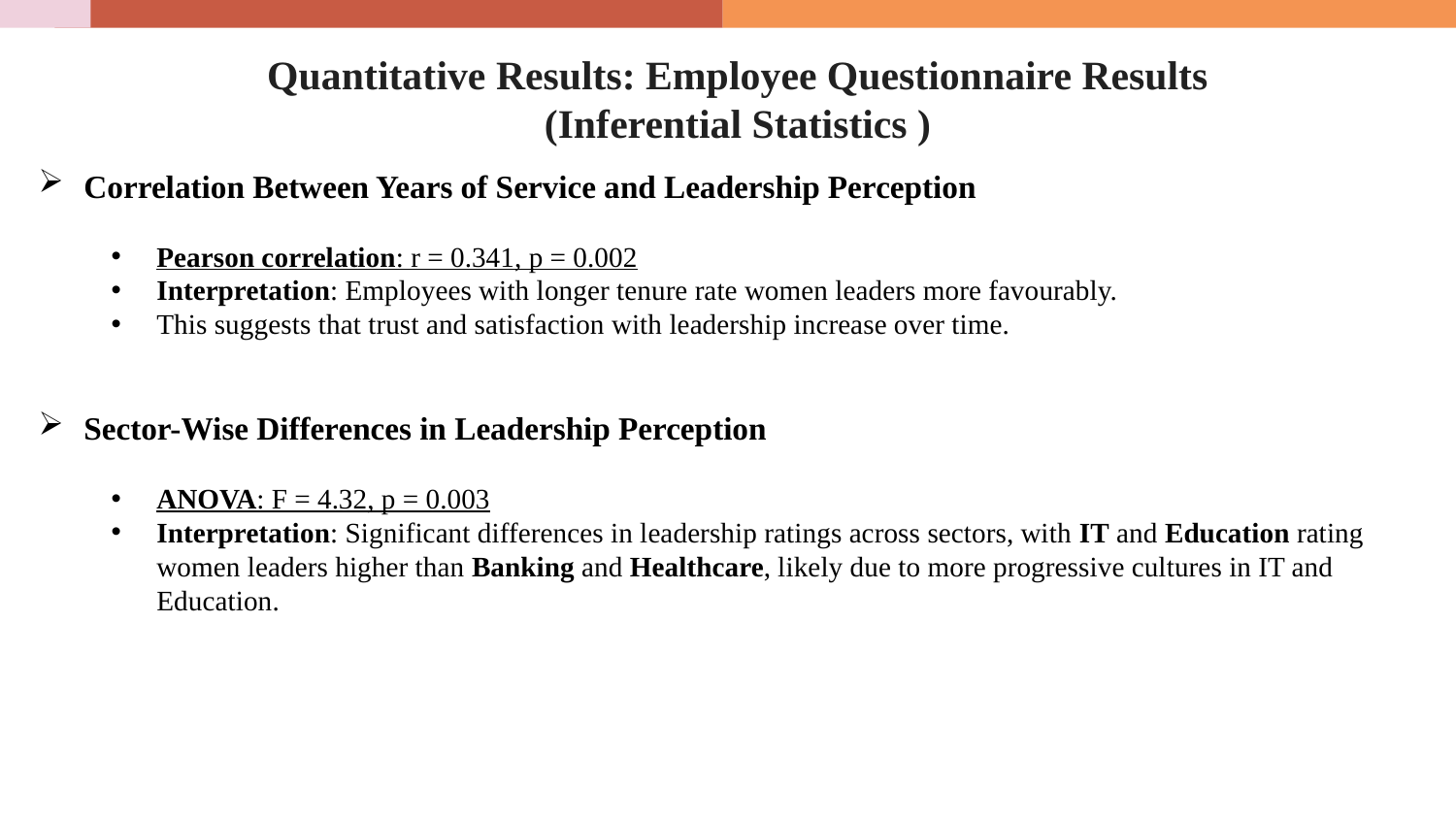

# Quantitative Results: Employee Questionnaire Results (Inferential Statistics )
Correlation Between Years of Service and Leadership Perception

Pearson correlation: r = 0.341, p = 0.002
Interpretation: Employees with longer tenure rate women leaders more favourably.
This suggests that trust and satisfaction with leadership increase over time.

Sector-Wise Differences in Leadership Perception

ANOVA: F = 4.32, p = 0.003
Interpretation: Significant differences in leadership ratings across sectors, with IT and Education rating women leaders higher than Banking and Healthcare, likely due to more progressive cultures in IT and Education.